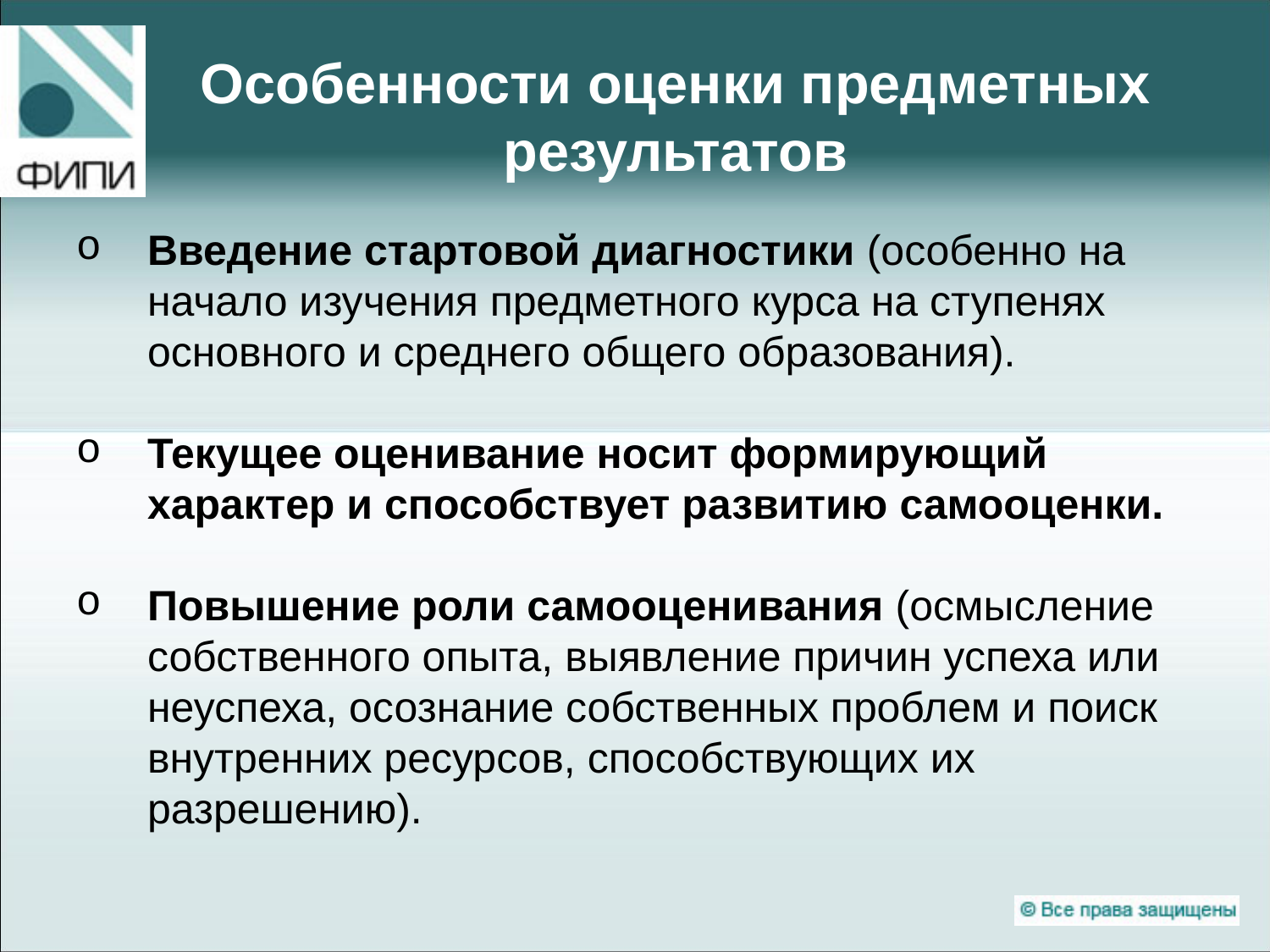

# Особенности оценки предметных результатов
Введение стартовой диагностики (особенно на начало изучения предметного курса на ступенях основного и среднего общего образования).

Текущее оценивание носит формирующий характер и способствует развитию самооценки.

Повышение роли самооценивания (осмысление собственного опыта, выявление причин успеха или неуспеха, осознание собственных проблем и поиск внутренних ресурсов, способствующих их разрешению).